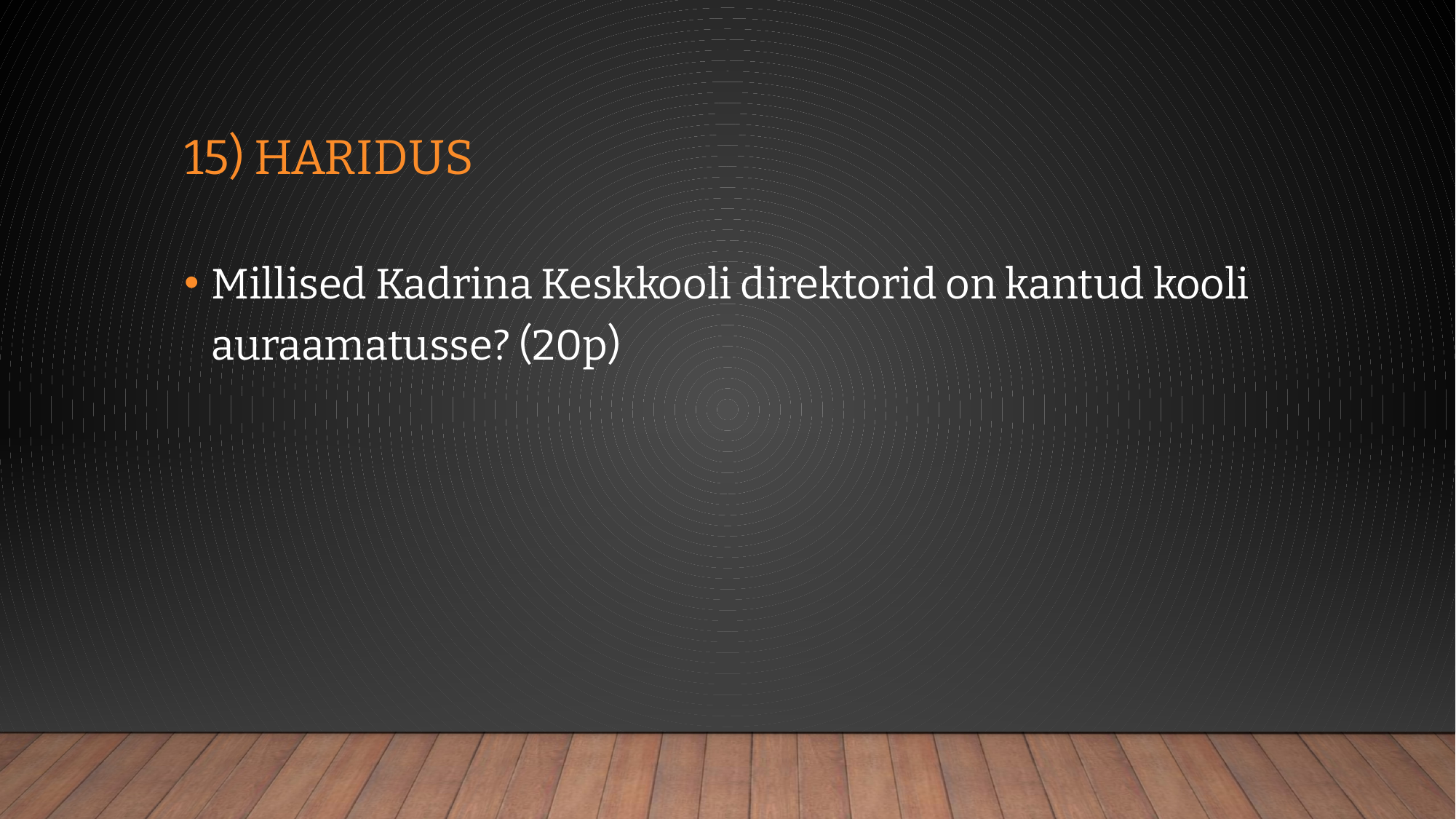

# 15) haridus
Millised Kadrina Keskkooli direktorid on kantud kooli auraamatusse? (20p)